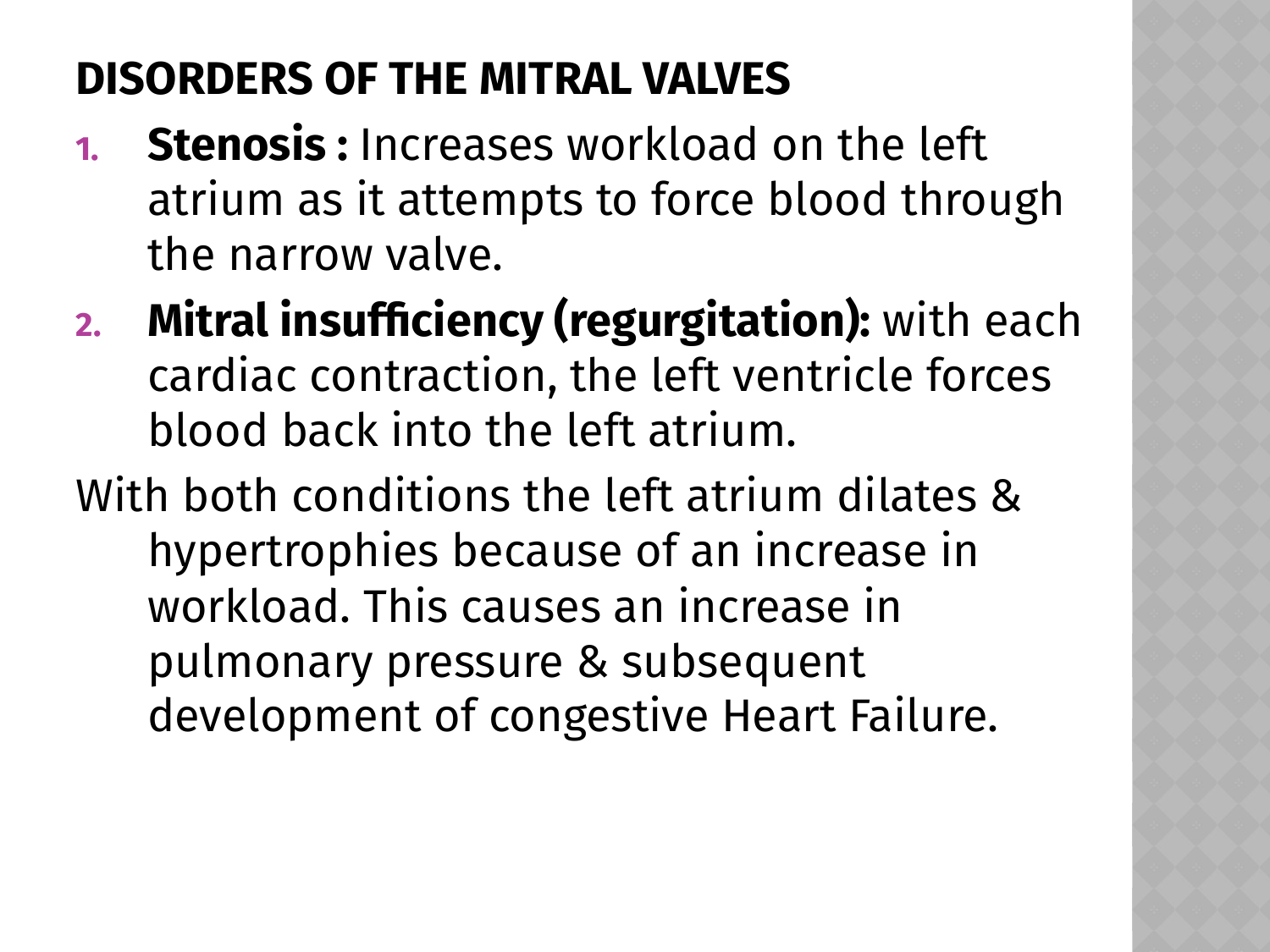

#
DISORDERS OF THE MITRAL VALVES
Stenosis : Increases workload on the left atrium as it attempts to force blood through the narrow valve.
Mitral insufficiency (regurgitation): with each cardiac contraction, the left ventricle forces blood back into the left atrium.
With both conditions the left atrium dilates & hypertrophies because of an increase in workload. This causes an increase in pulmonary pressure & subsequent development of congestive Heart Failure.